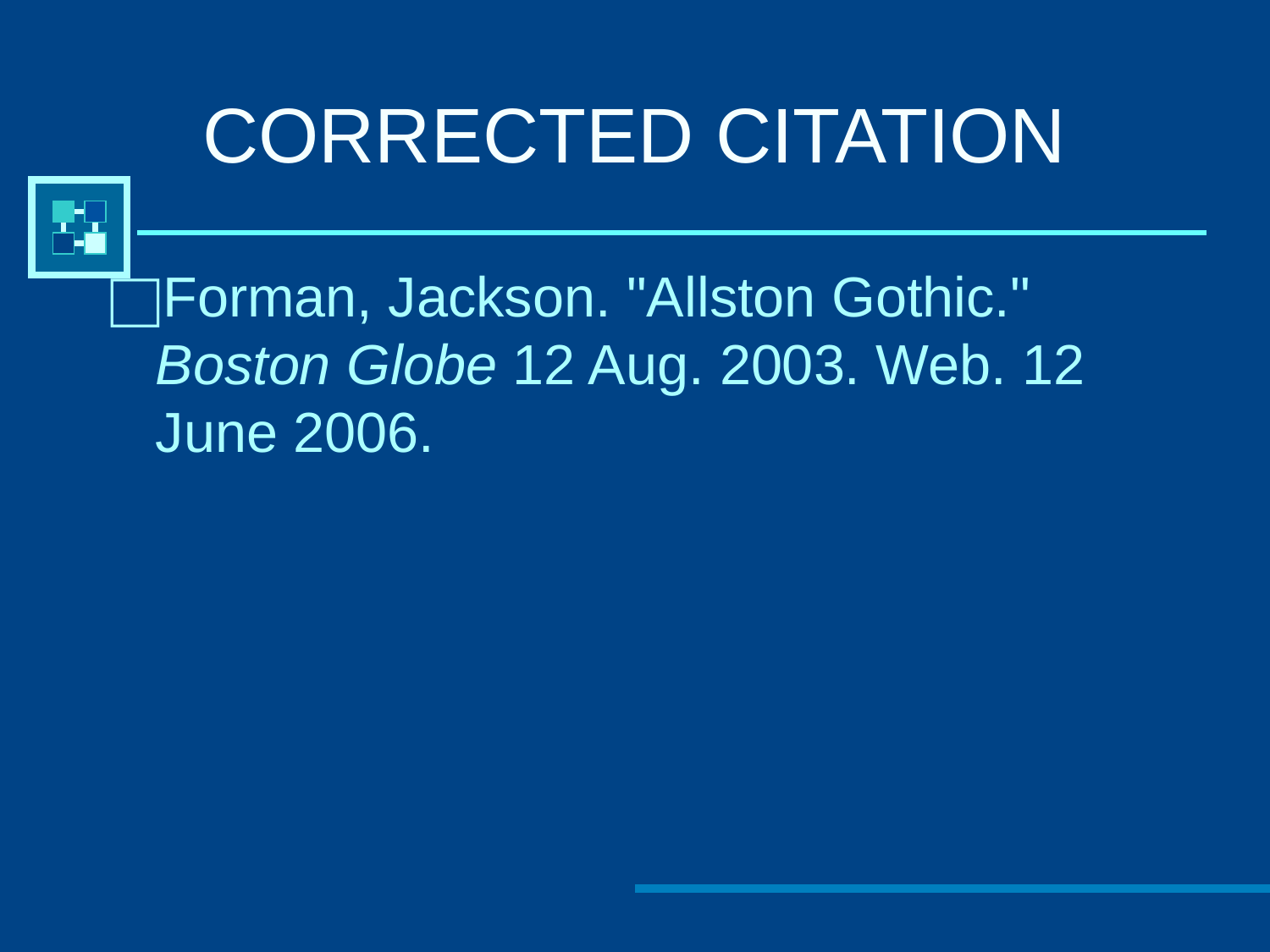

# CORRECTED CITATION
Forman, Jackson. "Allston Gothic." Boston Globe 12 Aug. 2003. Web. 12 June 2006.